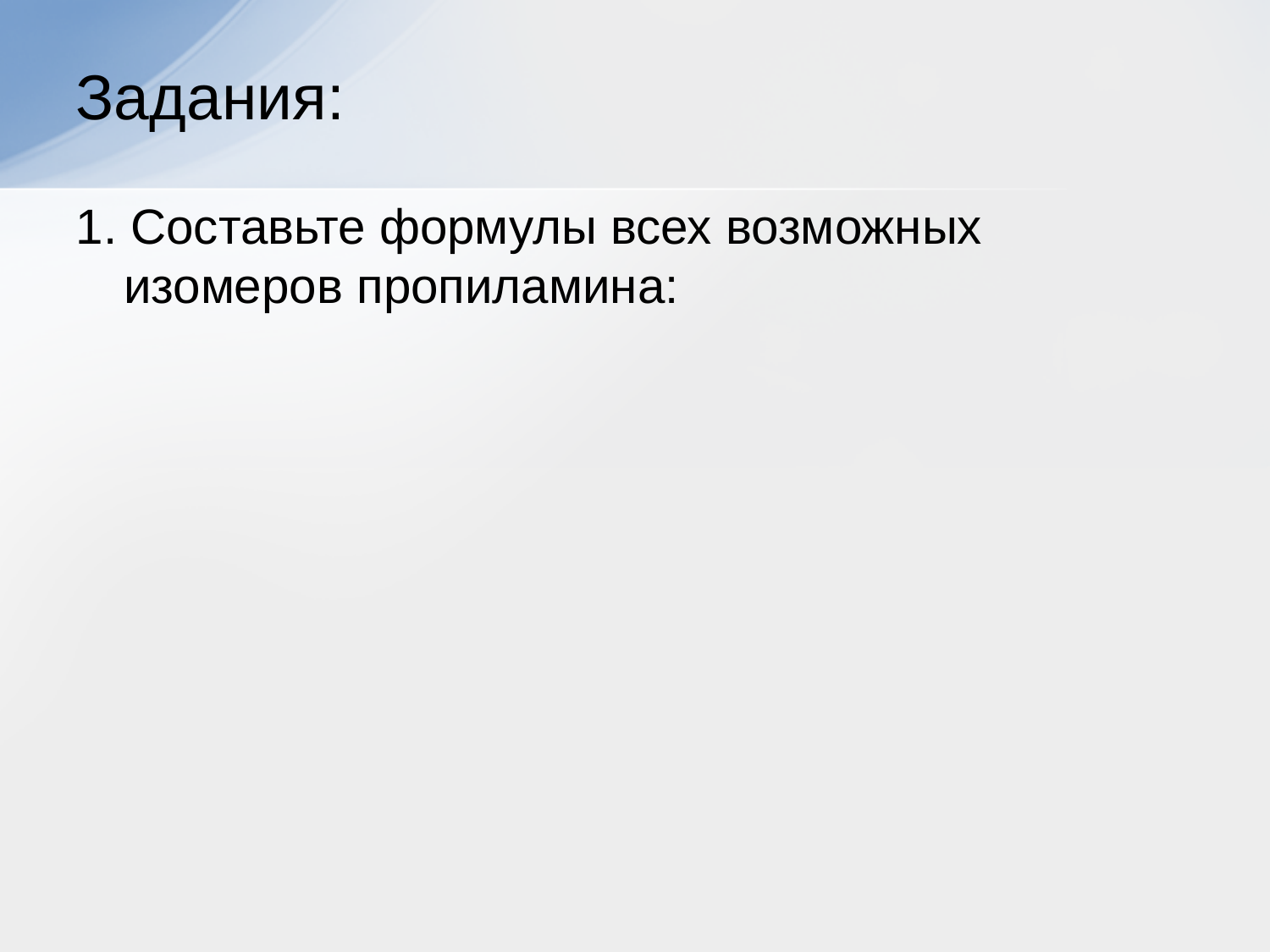

# Задания:
1. Составьте формулы всех возможных изомеров пропиламина: